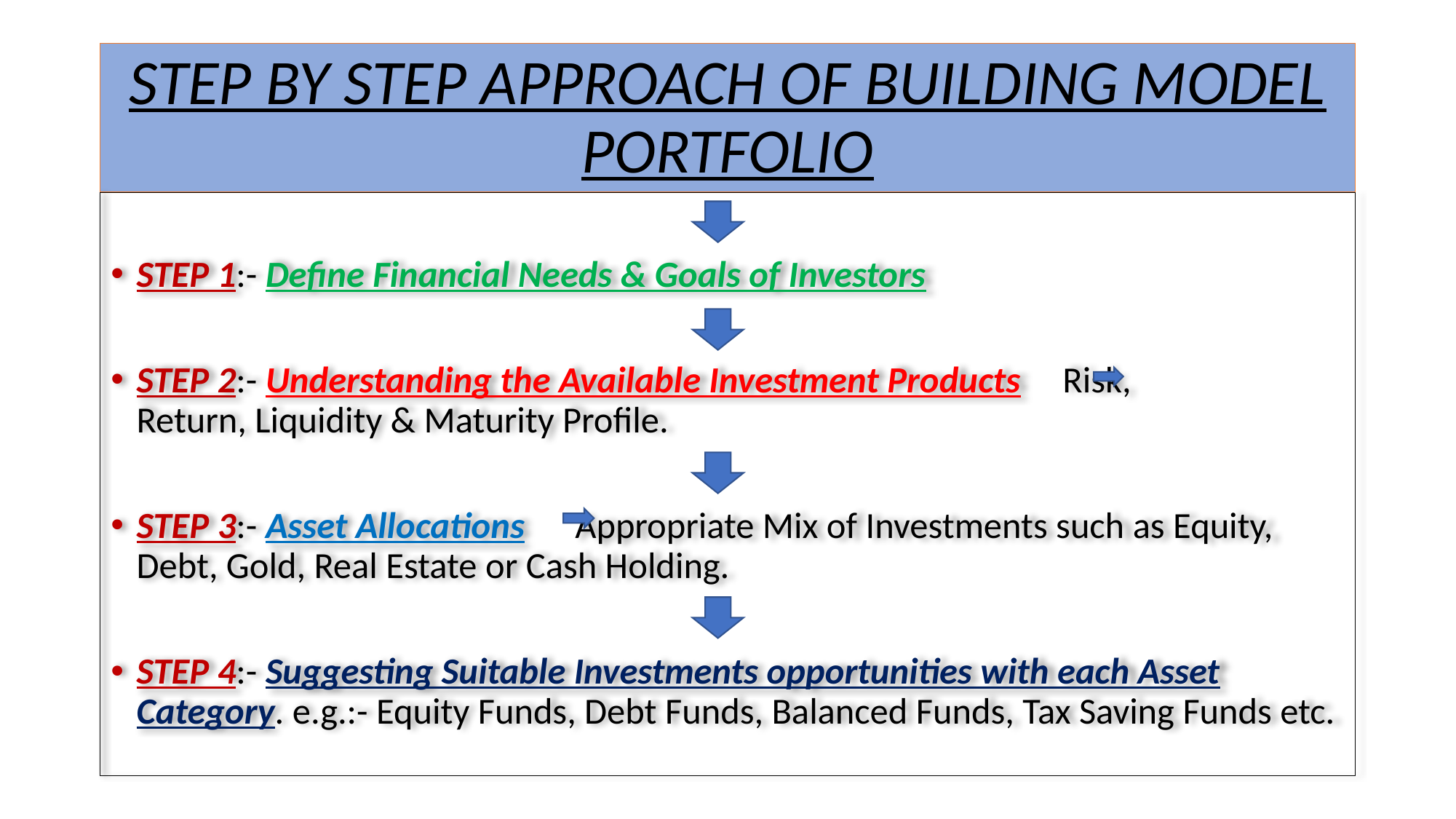

# STEP BY STEP APPROACH OF BUILDING MODEL PORTFOLIO

STEP 1:- Define Financial Needs & Goals of Investors

STEP 2:- Understanding the Available Investment Products     Risk, 	    	       Return, Liquidity & Maturity Profile.

STEP 3:- Asset Allocations      Appropriate Mix of Investments such as Equity, Debt, Gold, Real Estate or Cash Holding.

STEP 4:- Suggesting Suitable Investments opportunities with each Asset Category. e.g.:- Equity Funds, Debt Funds, Balanced Funds, Tax Saving Funds etc.